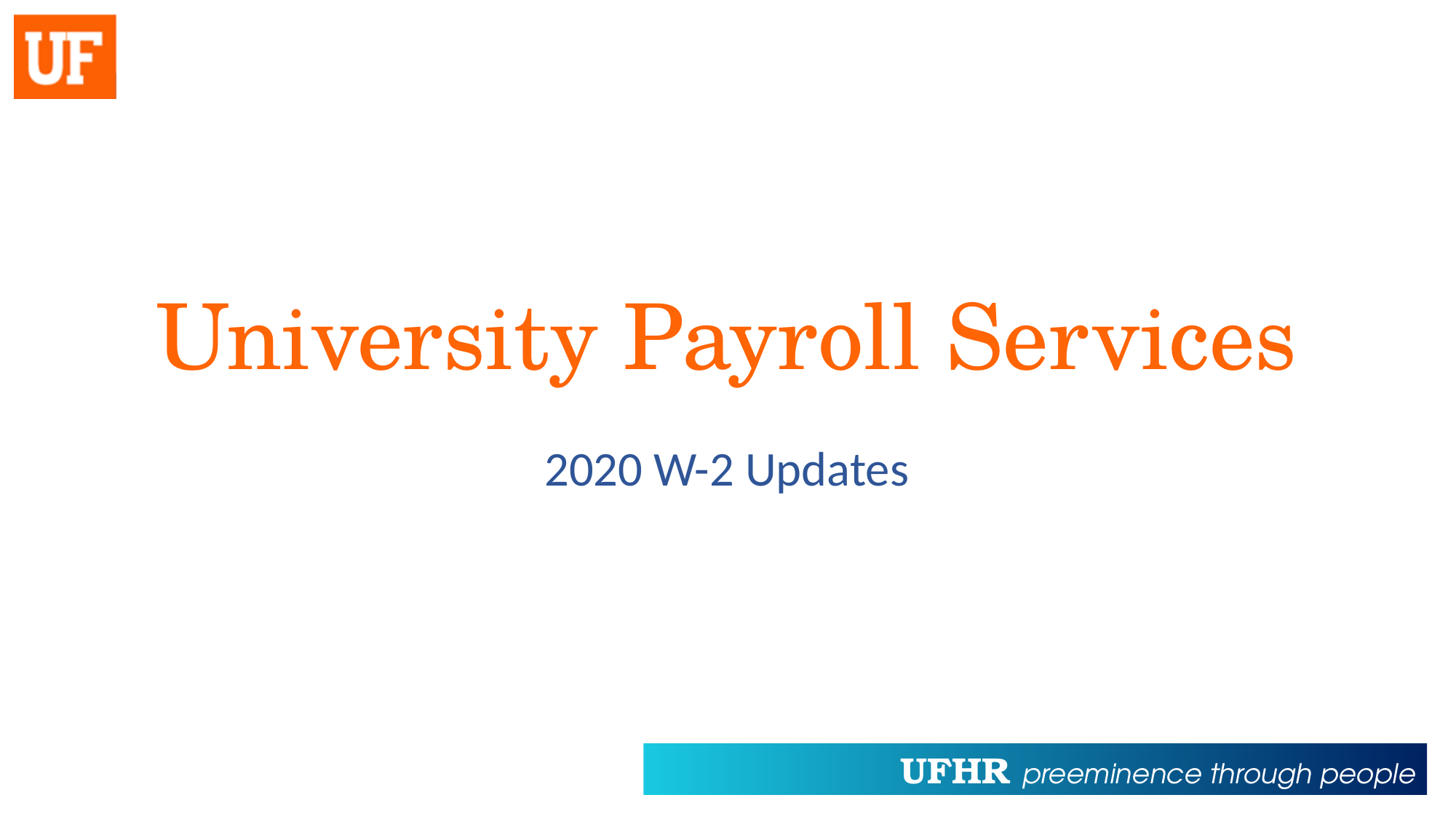

# University Payroll Services
2020 W-2 Updates